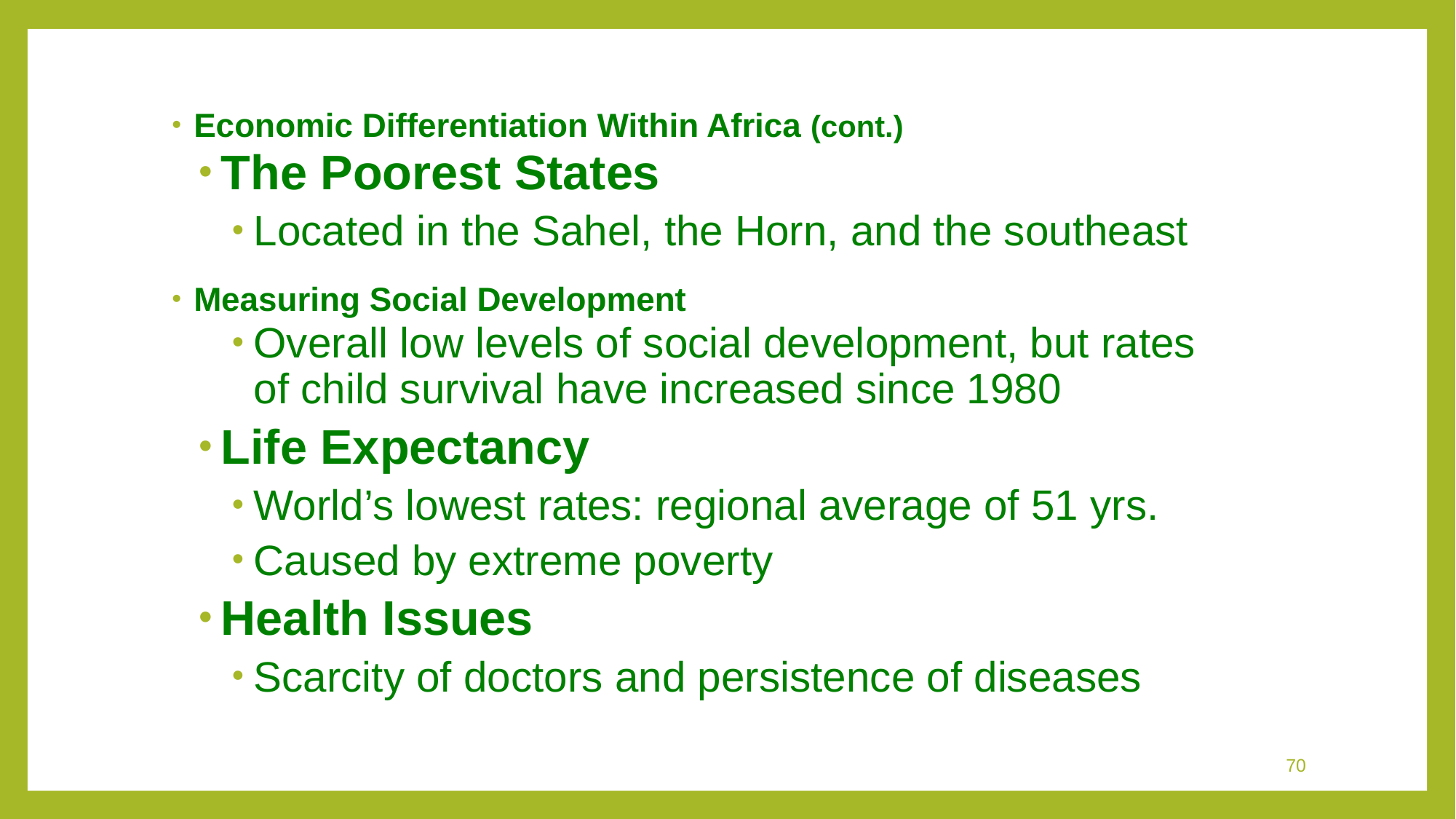

Economic Differentiation Within Africa (cont.)
The Poorest States
Located in the Sahel, the Horn, and the southeast
Measuring Social Development
Overall low levels of social development, but rates of child survival have increased since 1980
Life Expectancy
World’s lowest rates: regional average of 51 yrs.
Caused by extreme poverty
Health Issues
Scarcity of doctors and persistence of diseases
70